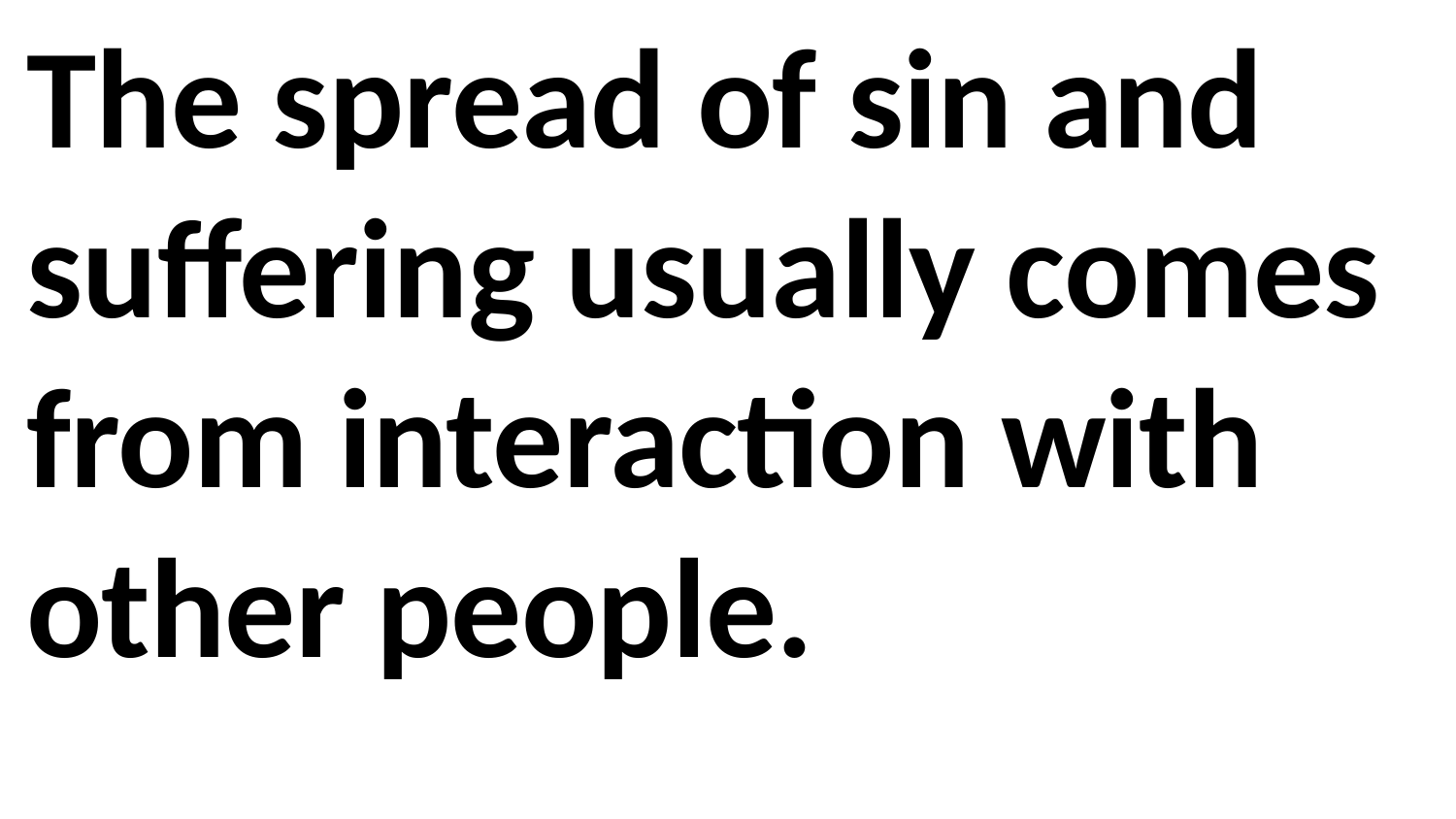

The spread of sin and suffering usually comes from interaction with other people.